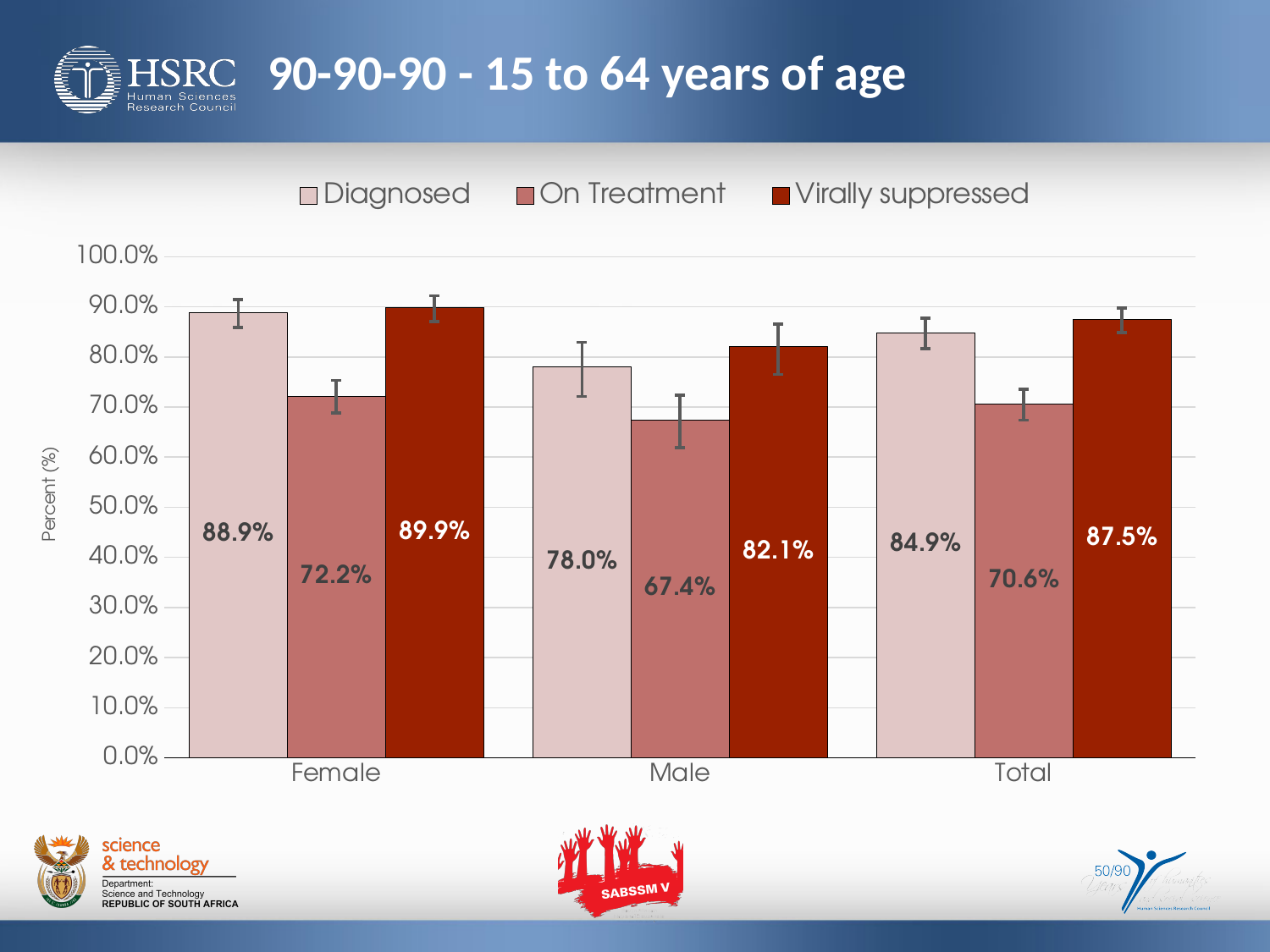

# 90-90-90 - 15 to 64 years of age

### Chart

| Category | Diagnosed | On Treatment | Virally suppressed |
|---|---|---|---|
| Female | 0.889 | 0.722 | 0.899 |
| Male | 0.78 | 0.674 | 0.821 |
| Total | 0.849 | 0.706 | 0.875 |